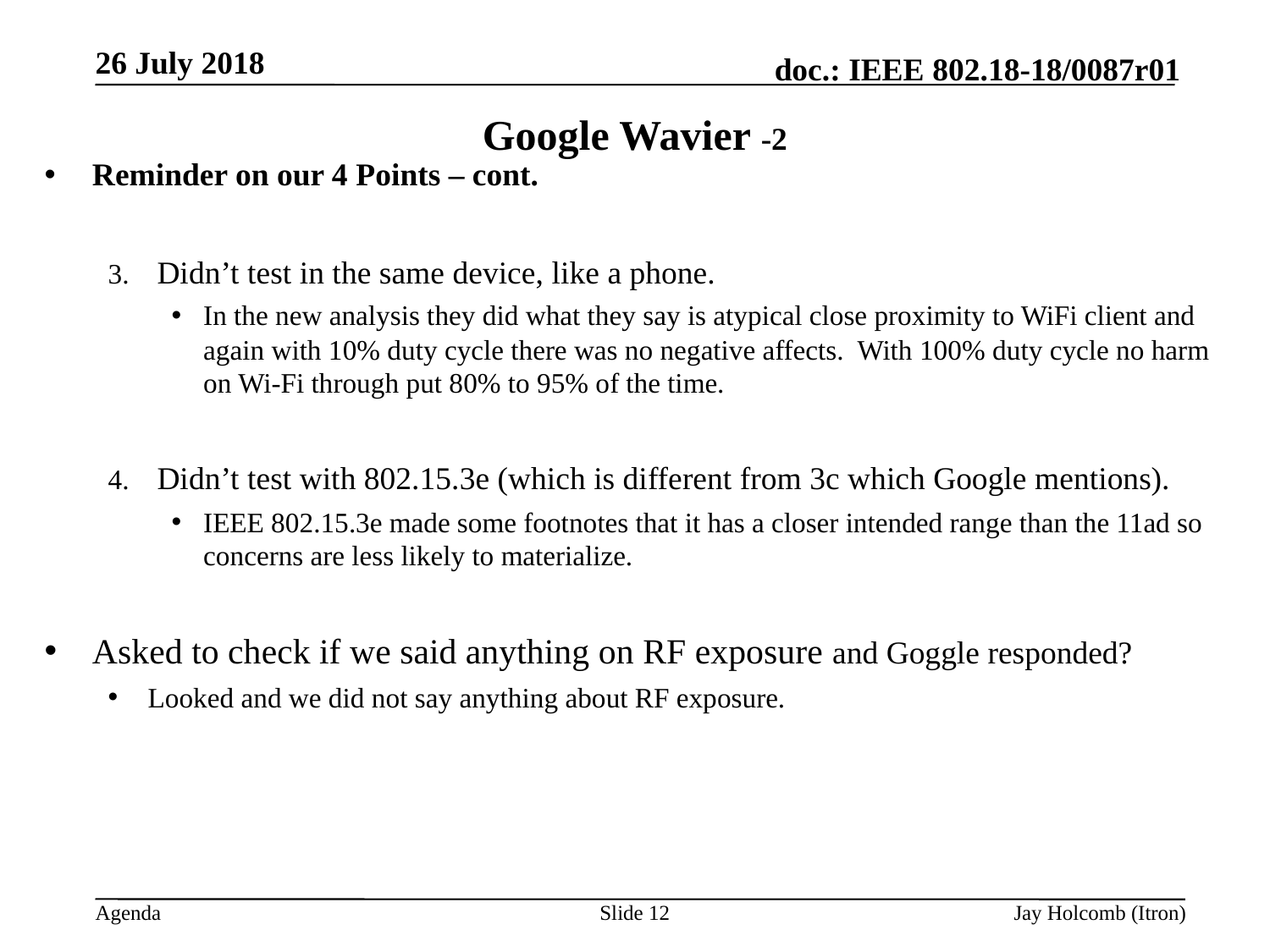

26 July 2018
# Google Wavier -2
Reminder on our 4 Points – cont.

3.    Didn’t test in the same device, like a phone.
In the new analysis they did what they say is atypical close proximity to WiFi client and again with 10% duty cycle there was no negative affects.  With 100% duty cycle no harm on Wi-Fi through put 80% to 95% of the time.

4.    Didn’t test with 802.15.3e (which is different from 3c which Google mentions).
IEEE 802.15.3e made some footnotes that it has a closer intended range than the 11ad so concerns are less likely to materialize.

Asked to check if we said anything on RF exposure and Goggle responded?
Looked and we did not say anything about RF exposure.

Slide 12
Jay Holcomb (Itron)